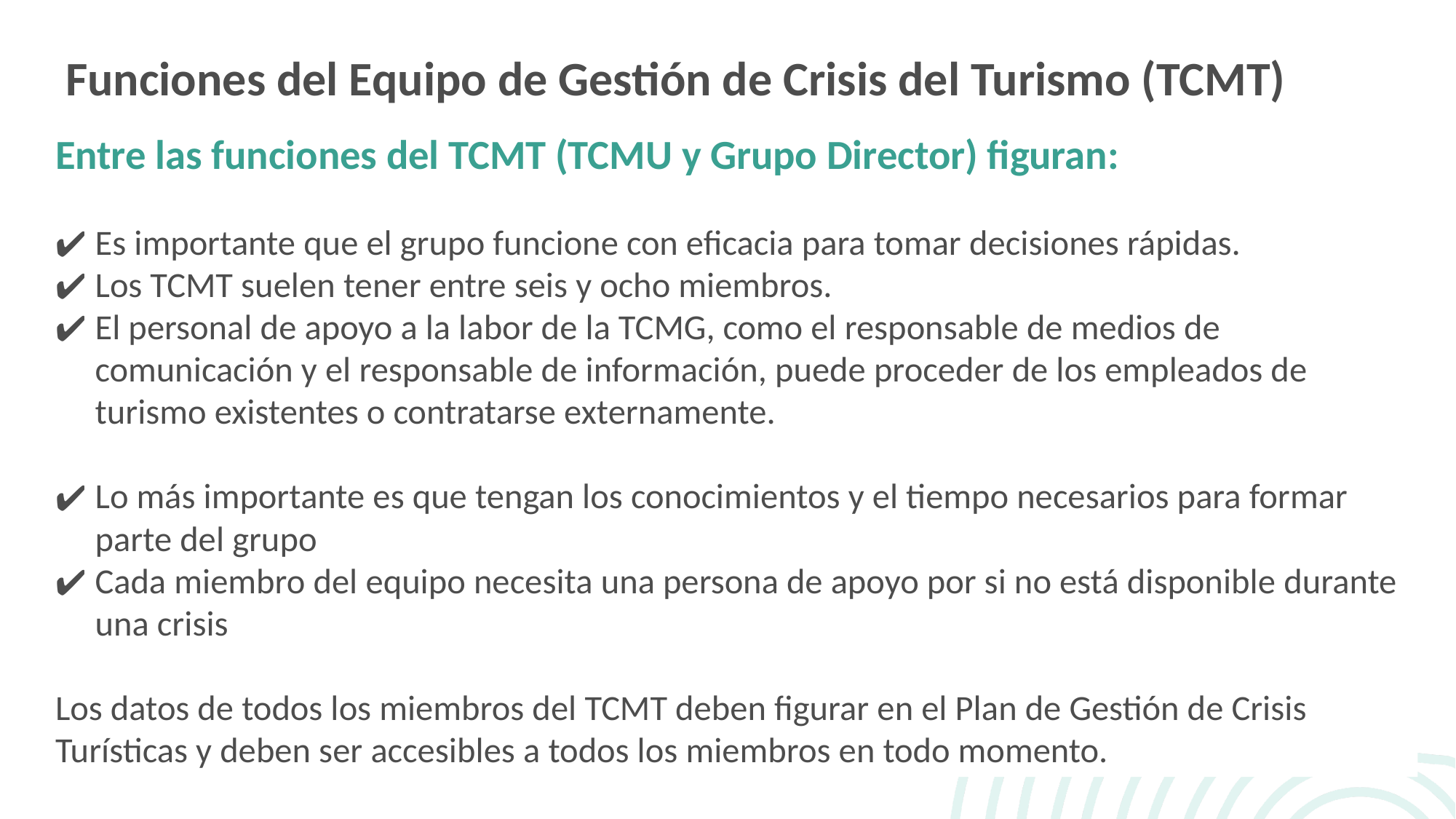

Funciones del Equipo de Gestión de Crisis del Turismo (TCMT)
Entre las funciones del TCMT (TCMU y Grupo Director) figuran:

Es importante que el grupo funcione con eficacia para tomar decisiones rápidas.
Los TCMT suelen tener entre seis y ocho miembros.
El personal de apoyo a la labor de la TCMG, como el responsable de medios de comunicación y el responsable de información, puede proceder de los empleados de turismo existentes o contratarse externamente.

Lo más importante es que tengan los conocimientos y el tiempo necesarios para formar parte del grupo
Cada miembro del equipo necesita una persona de apoyo por si no está disponible durante una crisis

Los datos de todos los miembros del TCMT deben figurar en el Plan de Gestión de Crisis Turísticas y deben ser accesibles a todos los miembros en todo momento.